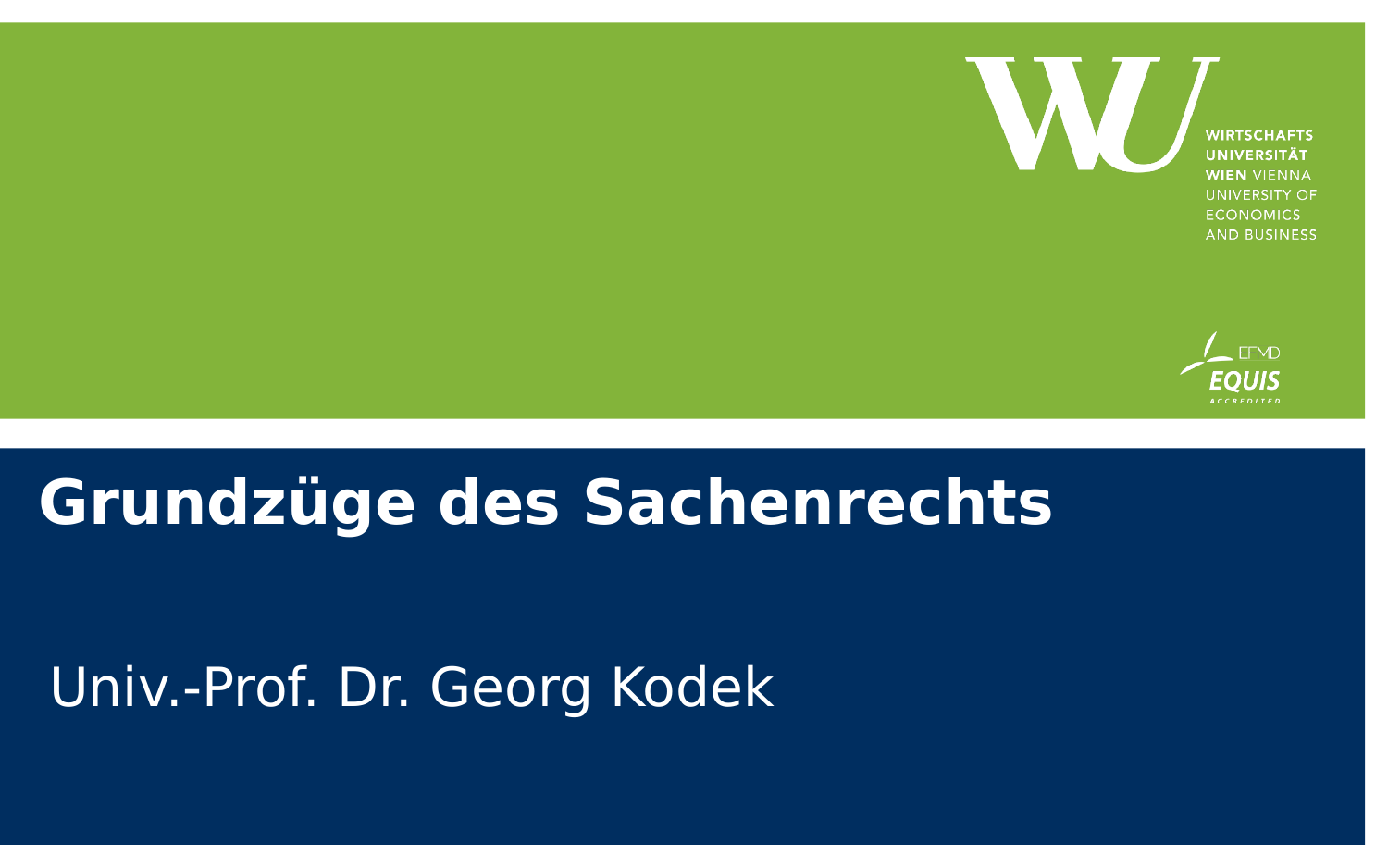

# Grundzüge des Sachenrechts
Univ.-Prof. Dr. Georg Kodek